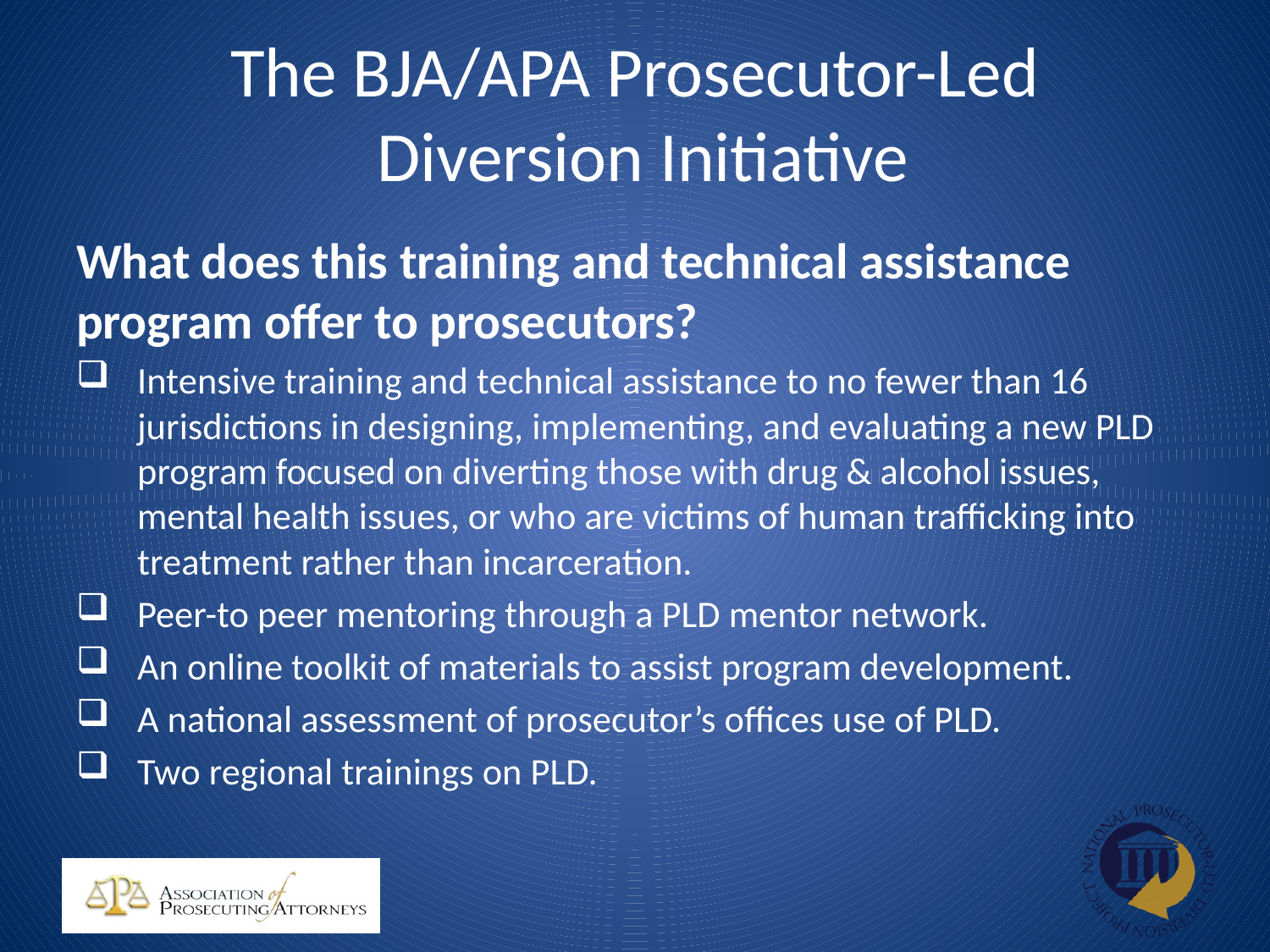

# The BJA/APA Prosecutor-Led Diversion Initiative
What does this training and technical assistance program offer to prosecutors?
Intensive training and technical assistance to no fewer than 16 jurisdictions in designing, implementing, and evaluating a new PLD program focused on diverting those with drug & alcohol issues, mental health issues, or who are victims of human trafficking into treatment rather than incarceration.
Peer-to peer mentoring through a PLD mentor network.
An online toolkit of materials to assist program development.
A national assessment of prosecutor’s offices use of PLD.
Two regional trainings on PLD.